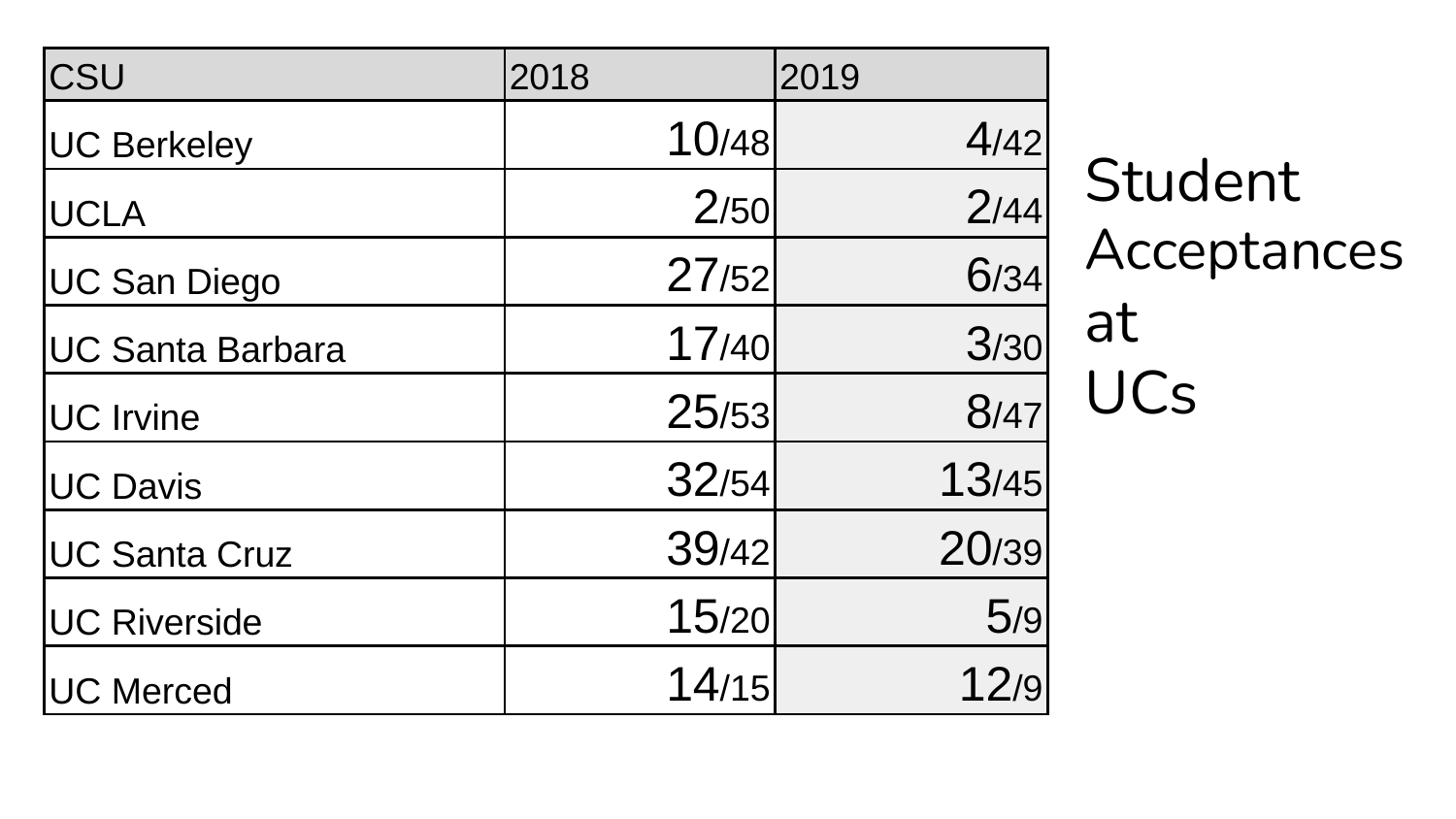

| CSU | 2018 | 2019 |
| --- | --- | --- |
| UC Berkeley | 10/48 | 4/42 |
| UCLA | 2/50 | 2/44 |
| UC San Diego | 27/52 | 6/34 |
| UC Santa Barbara | 17/40 | 3/30 |
| UC Irvine | 25/53 | 8/47 |
| UC Davis | 32/54 | 13/45 |
| UC Santa Cruz | 39/42 | 20/39 |
| UC Riverside | 15/20 | 5/9 |
| UC Merced | 14/15 | 12/9 |
Student
Acceptances
at
UCs